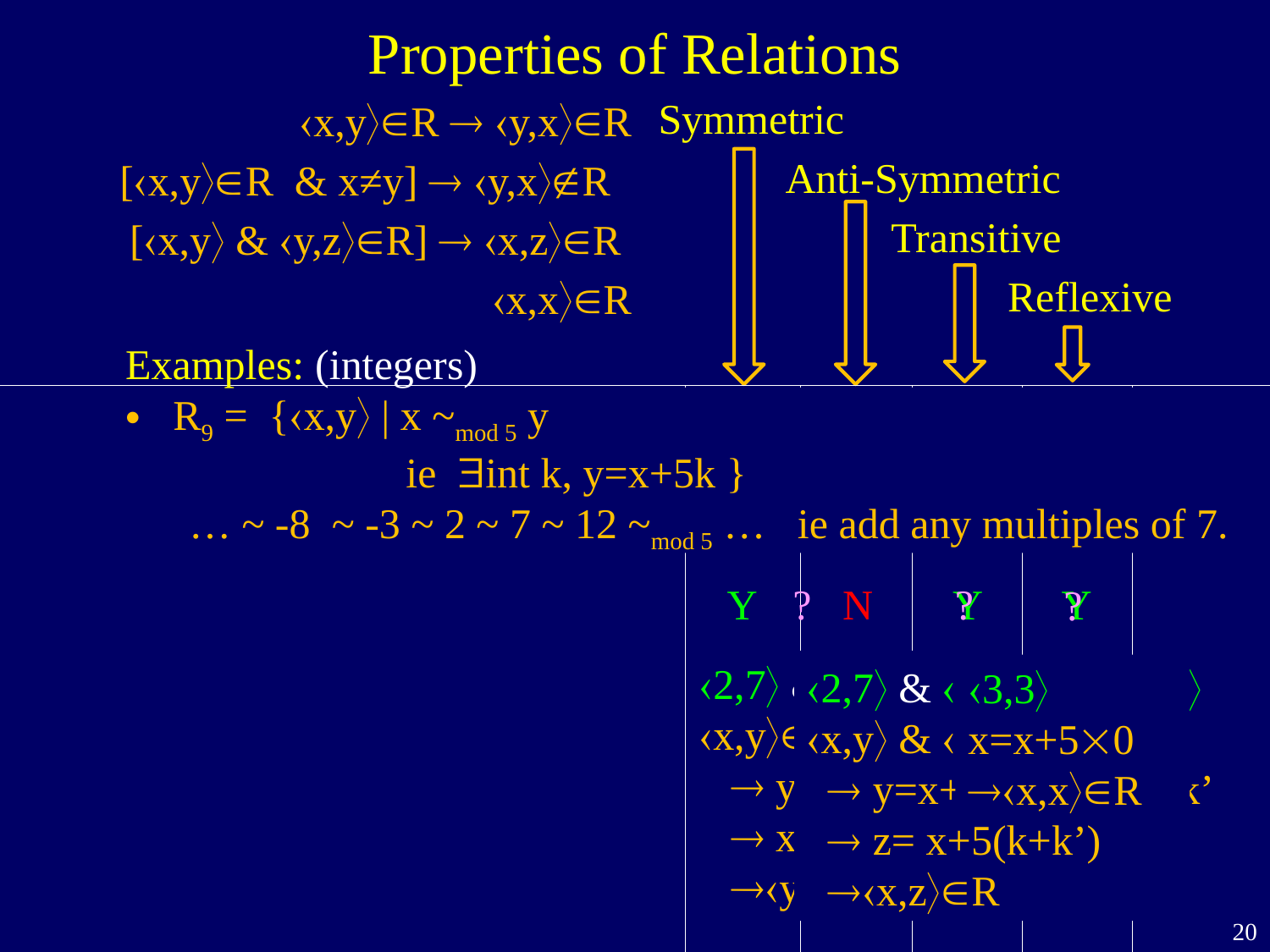

Properties of Relations
 Symmetric
             Anti-Symmetric
                       Transitive
                                  Reflexive
〈x,y〉∈R → 〈y,x〉∈R
[〈x,y〉∈R  & x≠y] → 〈y,x〉∉R
[〈x,y〉 & 〈y,z〉∈R] → 〈x,z〉∈R
     〈x,x〉∈R

Examples: (integers)
R9 =  {〈x,y〉 | x ~mod 5 y
                      ie ∃int k, y=x+5k }
… ~ -8  ~ -3 ~ 2 ~ 7 ~ 12 ~mod 5 …   ie add any multiples of 7.

?
?
Y
N
Y
Y
?
〈2,7〉 & 〈7,2〉
〈x,y〉∈R
   → y=x+5k
   → x=y+5(-k)
   →〈y,x〉∈R
〈2,7〉 & 〈7,17〉 → 〈2,17〉
〈x,y〉 & 〈y,z〉∈R
  → y=x+5k & z= y+5k’
  → z= x+5(k+k’)
  →〈x,z〉∈R
〈3,3〉
x=x+5×0 →〈x,x〉∈R